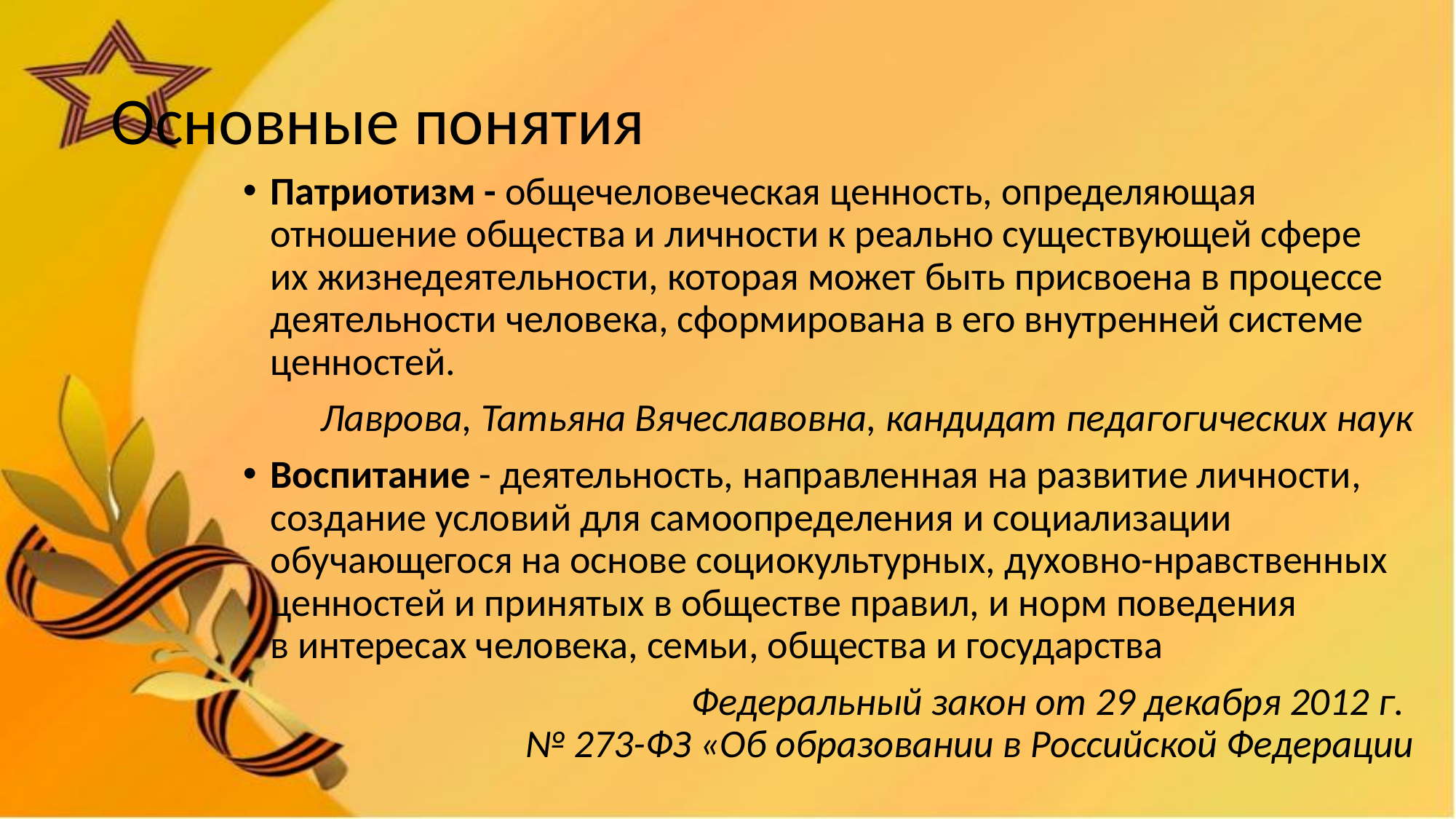

# Основные понятия
Патриотизм - общечеловеческая ценность, определяющая отношение общества и личности к реально существующей сфере
их жизнедеятельности, которая может быть присвоена в процессе деятельности человека, сформирована в его внутренней системе ценностей.
Лаврова, Татьяна Вячеславовна, кандидат педагогических наук
Воспитание - деятельность, направленная на развитие личности, создание условий для самоопределения и социализации обучающегося на основе социокультурных, духовно-нравственных ценностей и принятых в обществе правил, и норм поведения
в интересах человека, семьи, общества и государства
Федеральный закон от 29 декабря 2012 г.
№ 273-ФЗ «Об образовании в Российской Федерации